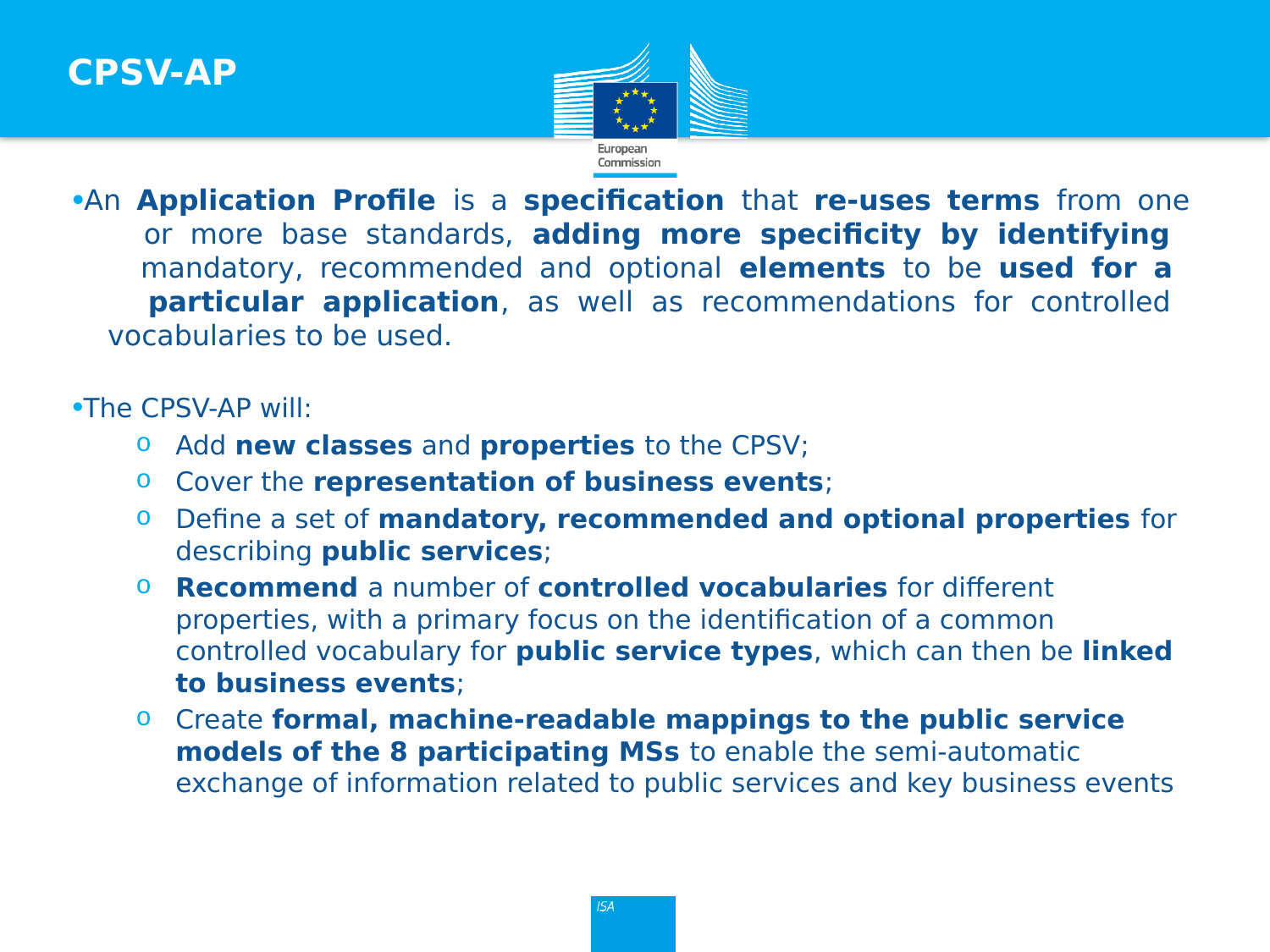

CPSV-AP
An Application Profile is a specification that re-uses terms from one
    or more base standards, adding more specificity by identifying
    mandatory, recommended and optional elements to be used for a
    particular application, as well as recommendations for controlled
    vocabularies to be used.

The CPSV-AP will:
Add new classes and properties to the CPSV;
Cover the representation of business events;
Define a set of mandatory, recommended and optional properties for describing public services;
Recommend a number of controlled vocabularies for different properties, with a primary focus on the identification of a common controlled vocabulary for public service types, which can then be linked to business events;
Create formal, machine-readable mappings to the public service models of the 8 participating MSs to enable the semi-automatic exchange of information related to public services and key business events